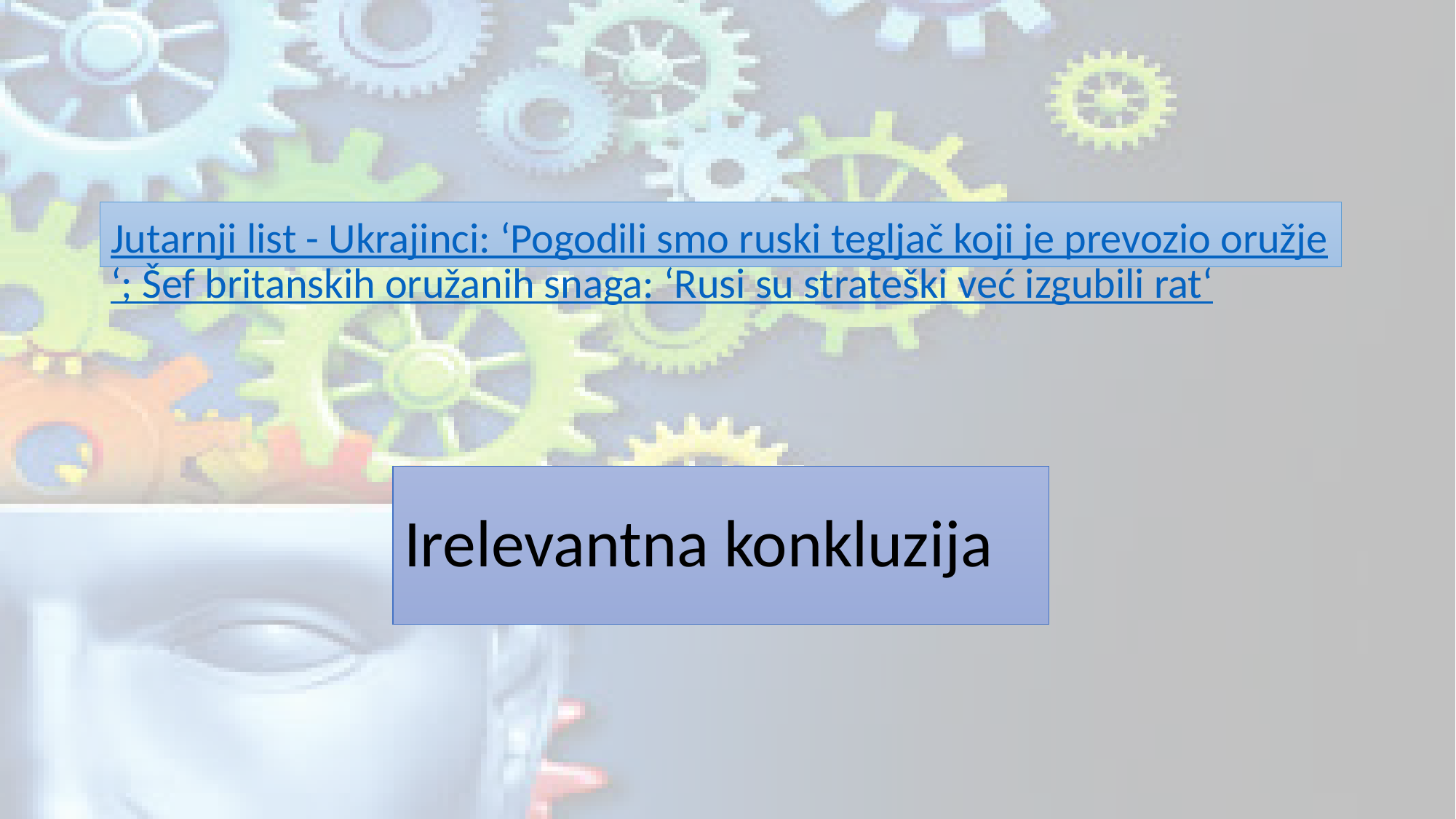

Jutarnji list - Ukrajinci: ‘Pogodili smo ruski tegljač koji je prevozio oružje‘; Šef britanskih oružanih snaga: ‘Rusi su strateški već izgubili rat‘
# Irelevantna konkluzija